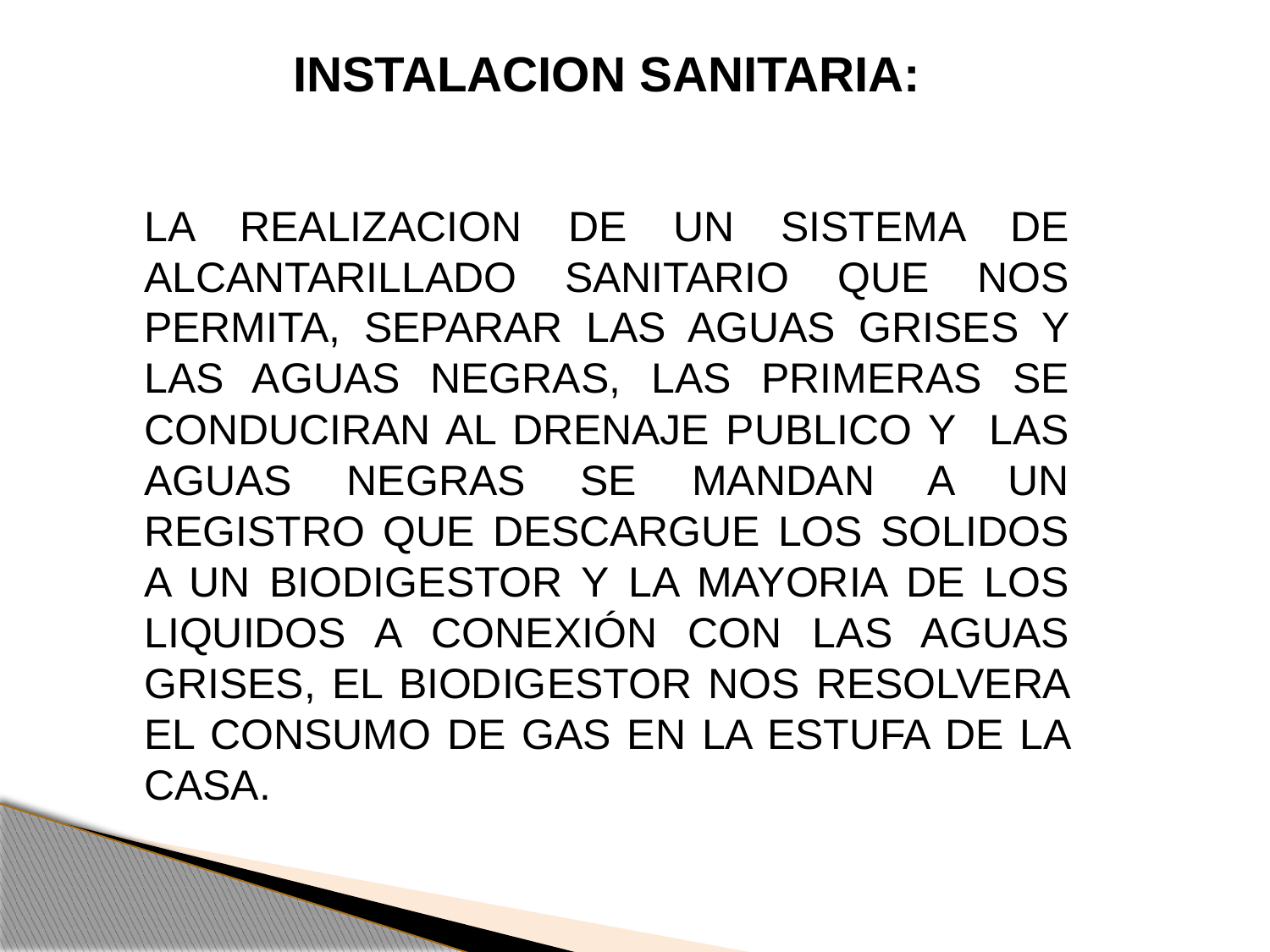

INSTALACION SANITARIA:

LA REALIZACION DE UN SISTEMA DE ALCANTARILLADO SANITARIO QUE NOS PERMITA, SEPARAR LAS AGUAS GRISES Y LAS AGUAS NEGRAS, LAS PRIMERAS SE CONDUCIRAN AL DRENAJE PUBLICO Y  LAS AGUAS NEGRAS SE MANDAN A UN REGISTRO QUE DESCARGUE LOS SOLIDOS A UN BIODIGESTOR Y LA MAYORIA DE LOS LIQUIDOS A CONEXIÓN CON LAS AGUAS GRISES, EL BIODIGESTOR NOS RESOLVERA EL CONSUMO DE GAS EN LA ESTUFA DE LA CASA.